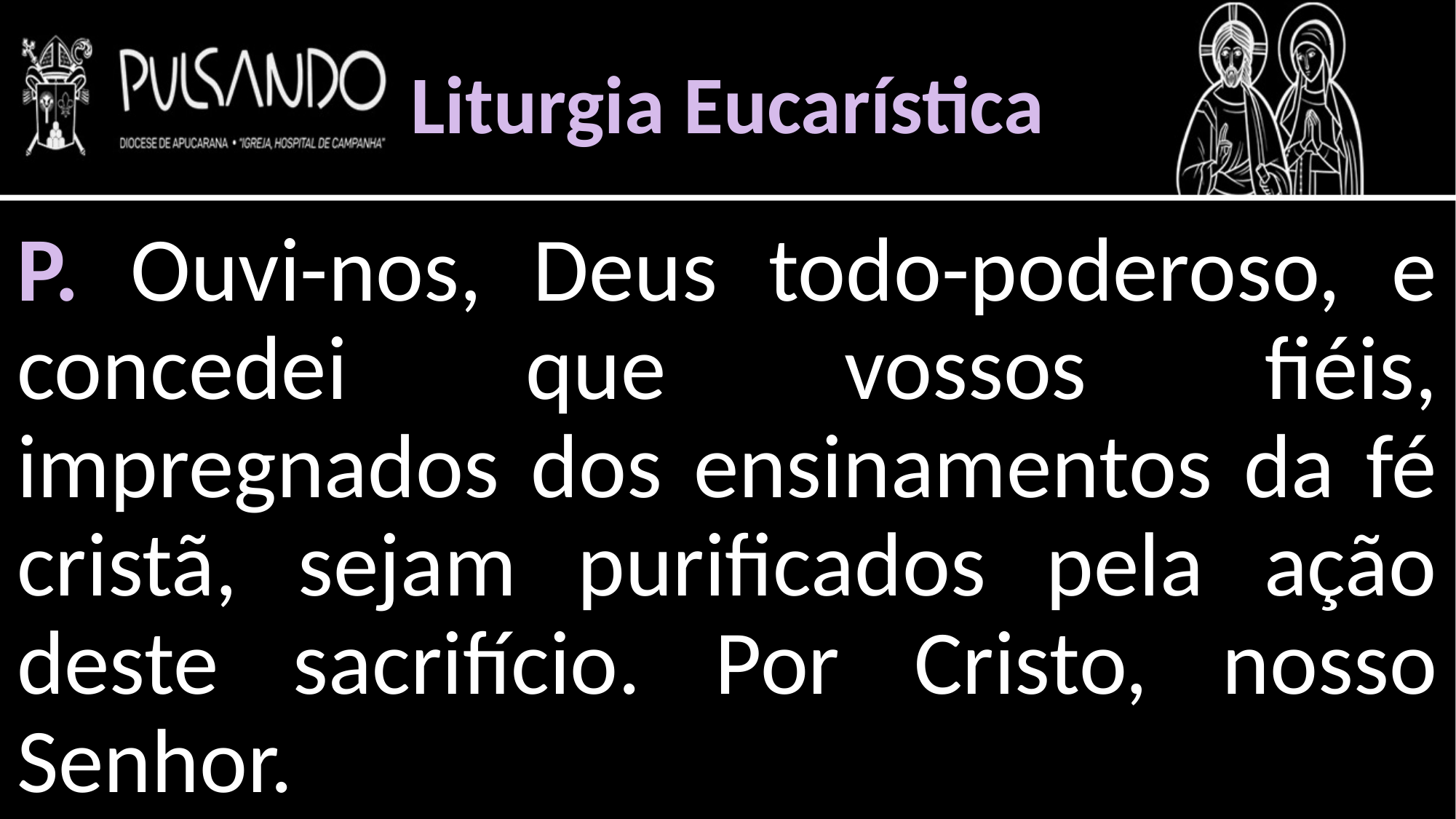

Liturgia Eucarística
P. Ouvi-nos, Deus todo-poderoso, e concedei que vossos fiéis, impregnados dos ensinamentos da fé cristã, sejam purificados pela ação deste sacrifício. Por Cristo, nosso Senhor.